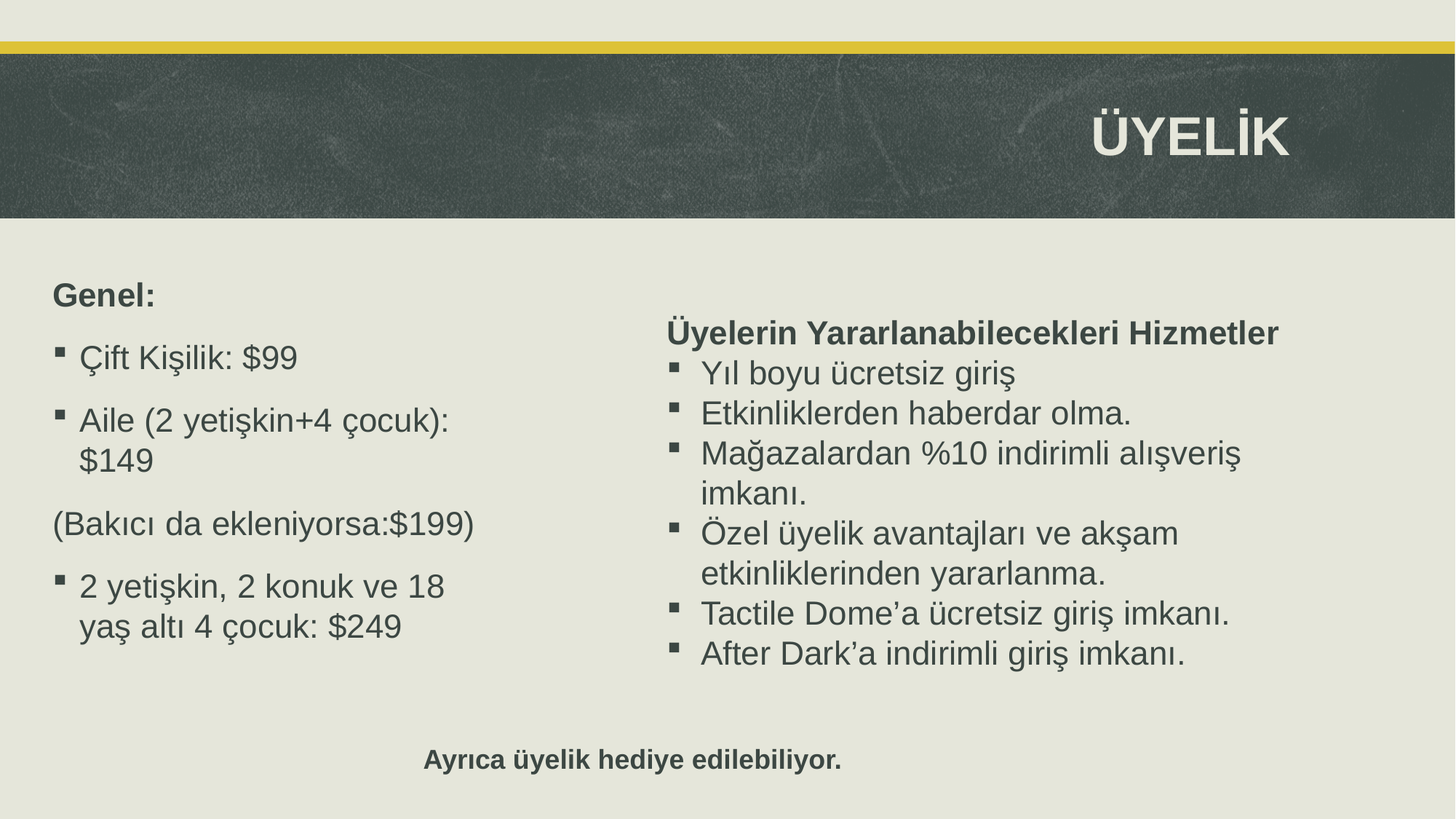

# ÜYELİK
Genel:
Çift Kişilik: $99
Aile (2 yetişkin+4 çocuk): $149
(Bakıcı da ekleniyorsa:$199)
2 yetişkin, 2 konuk ve 18 yaş altı 4 çocuk: $249
Üyelerin Yararlanabilecekleri Hizmetler
Yıl boyu ücretsiz giriş
Etkinliklerden haberdar olma.
Mağazalardan %10 indirimli alışveriş imkanı.
Özel üyelik avantajları ve akşam etkinliklerinden yararlanma.
Tactile Dome’a ücretsiz giriş imkanı.
After Dark’a indirimli giriş imkanı.
Ayrıca üyelik hediye edilebiliyor.